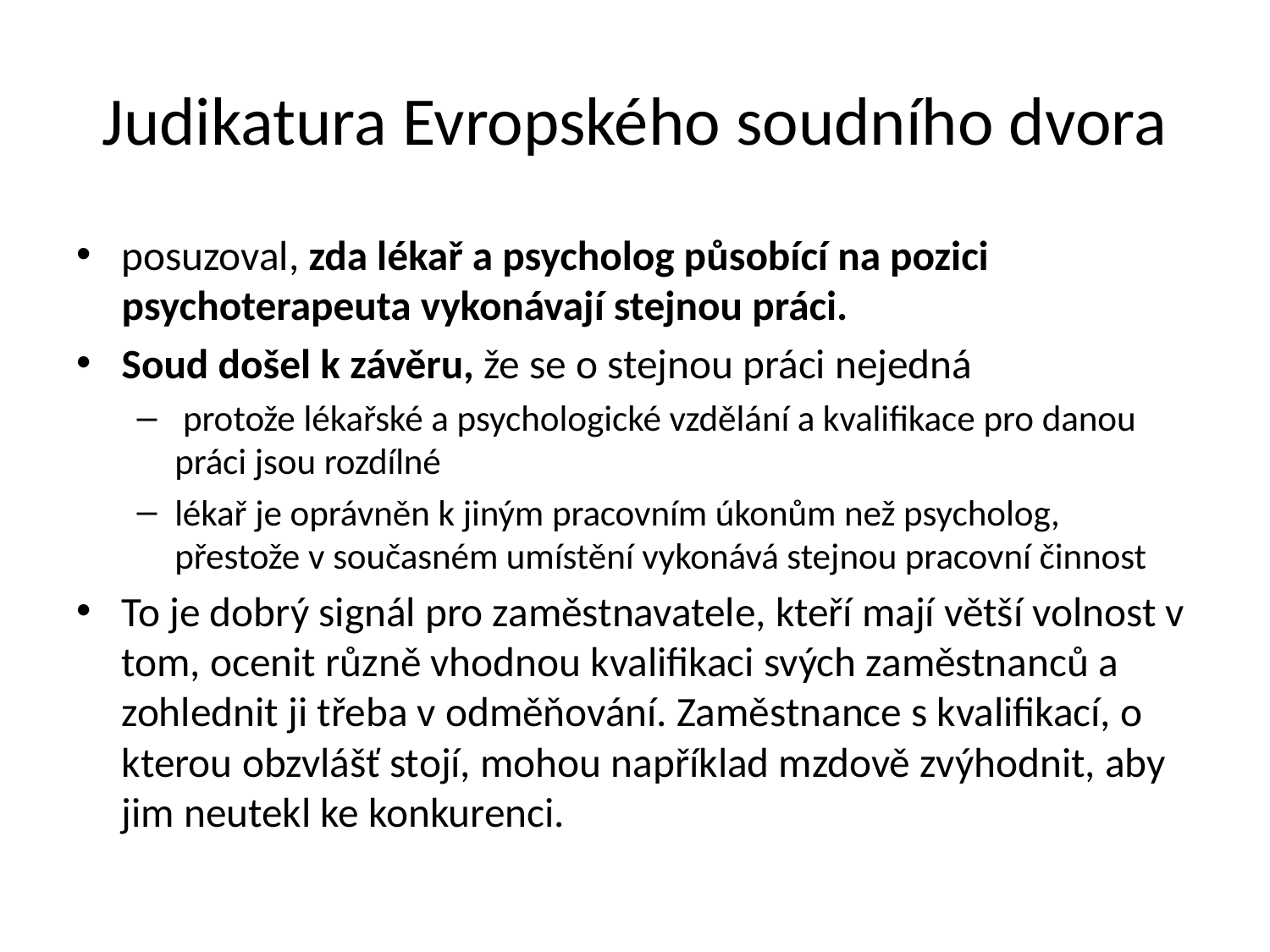

# Judikatura Evropského soudního dvora
posuzoval, zda lékař a psycholog působící na pozici psychoterapeuta vykonávají stejnou práci.
Soud došel k závěru, že se o stejnou práci nejedná
 protože lékařské a psychologické vzdělání a kvalifikace pro danou práci jsou rozdílné
lékař je oprávněn k jiným pracovním úkonům než psycholog, přestože v současném umístění vykonává stejnou pracovní činnost
To je dobrý signál pro zaměstnavatele, kteří mají větší volnost v tom, ocenit různě vhodnou kvalifikaci svých zaměstnanců a zohlednit ji třeba v odměňování. Zaměstnance s kvalifikací, o kterou obzvlášť stojí, mohou například mzdově zvýhodnit, aby jim neutekl ke konkurenci.